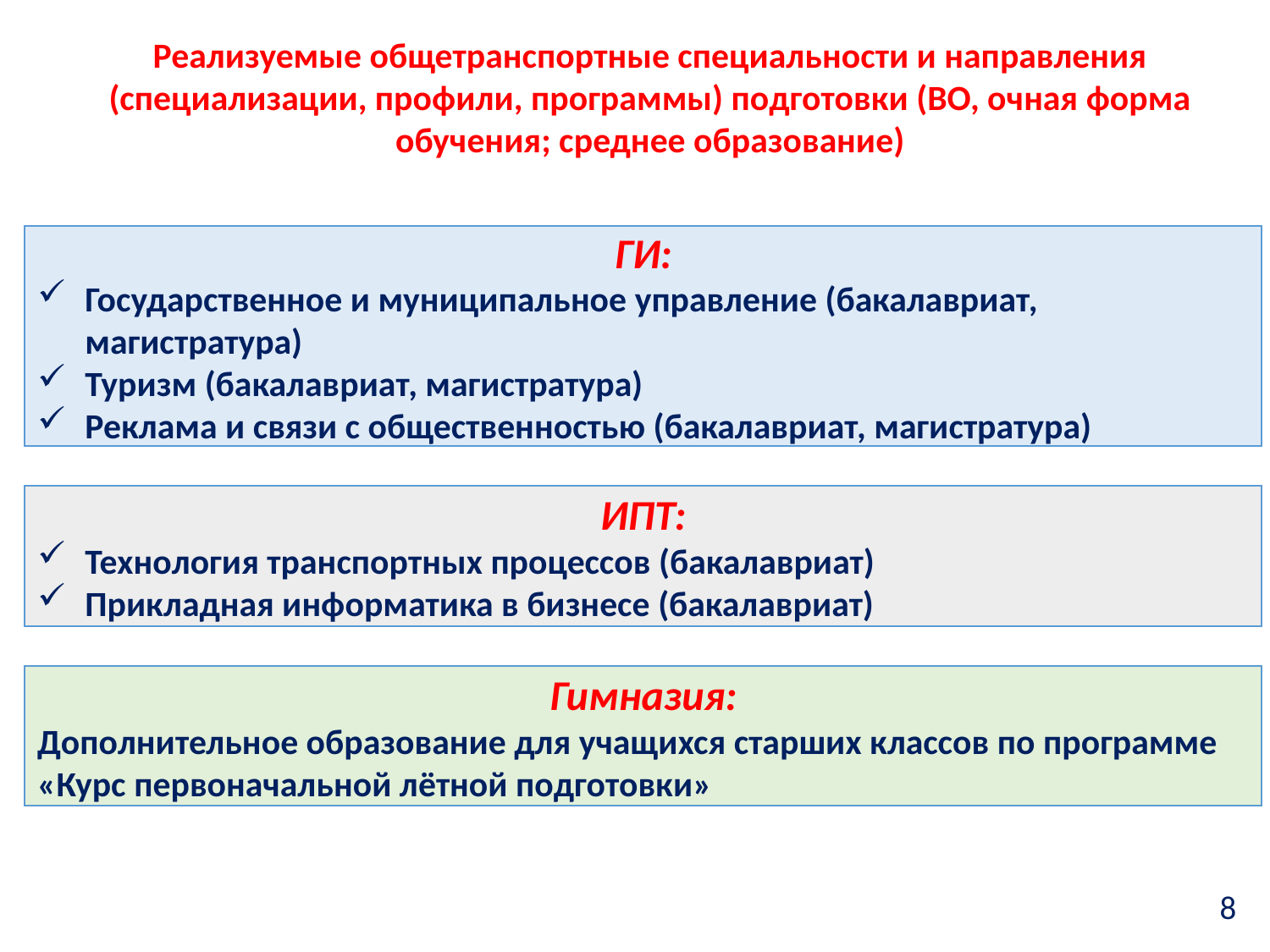

Реализуемые общетранспортные специальности и направления (специализации, профили, программы) подготовки (ВО, очная форма обучения; среднее образование)

ГИ:
Государственное и муниципальное управление (бакалавриат, магистратура)
Туризм (бакалавриат, магистратура)
Реклама и связи с общественностью (бакалавриат, магистратура)

ИПТ:
Технология транспортных процессов (бакалавриат)
Прикладная информатика в бизнесе (бакалавриат)

Гимназия:
Дополнительное образование для учащихся старших классов по программе
«Курс первоначальной лётной подготовки»

8